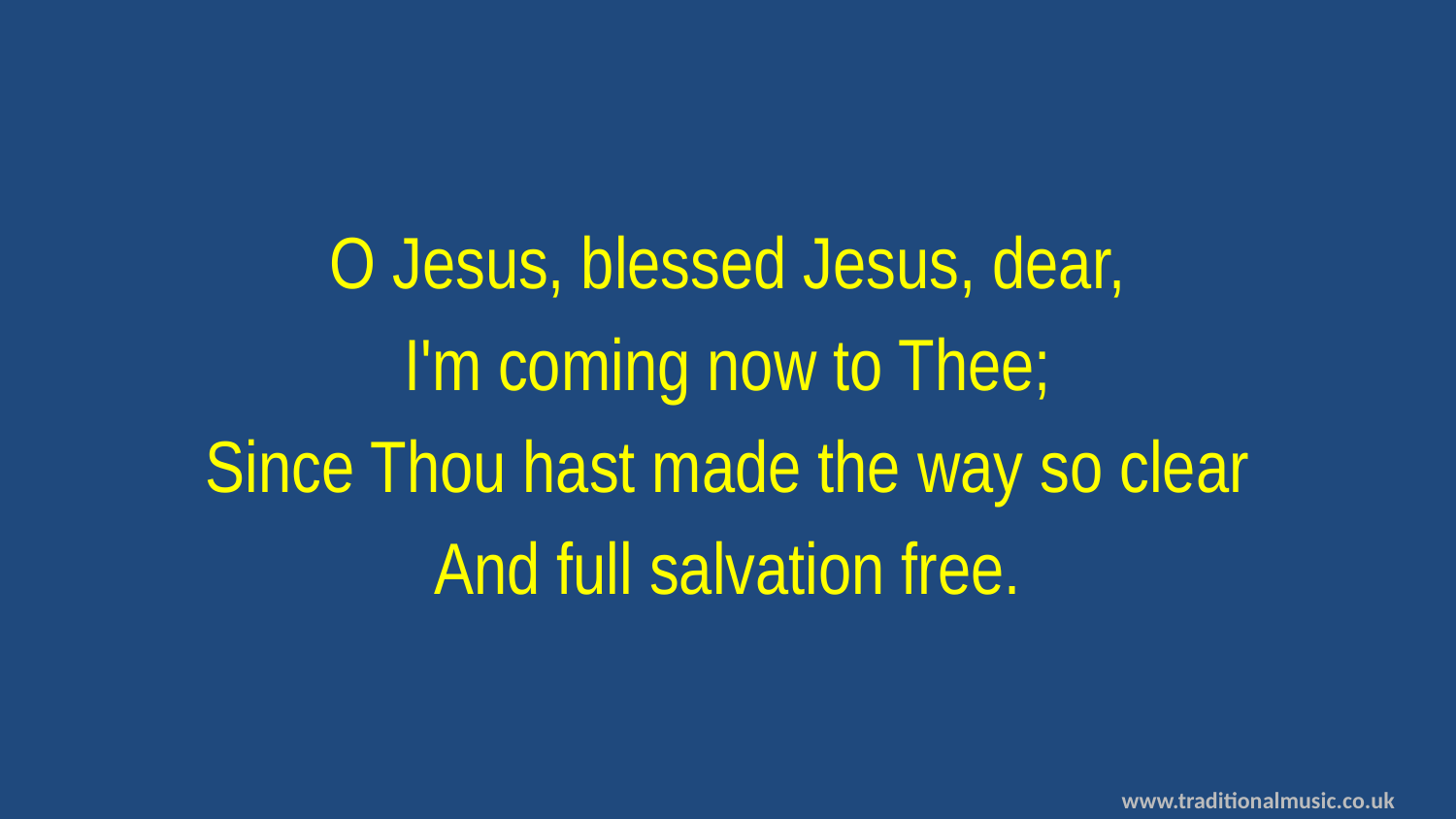

O Jesus, blessed Jesus, dear,
I'm coming now to Thee;
Since Thou hast made the way so clear
And full salvation free.